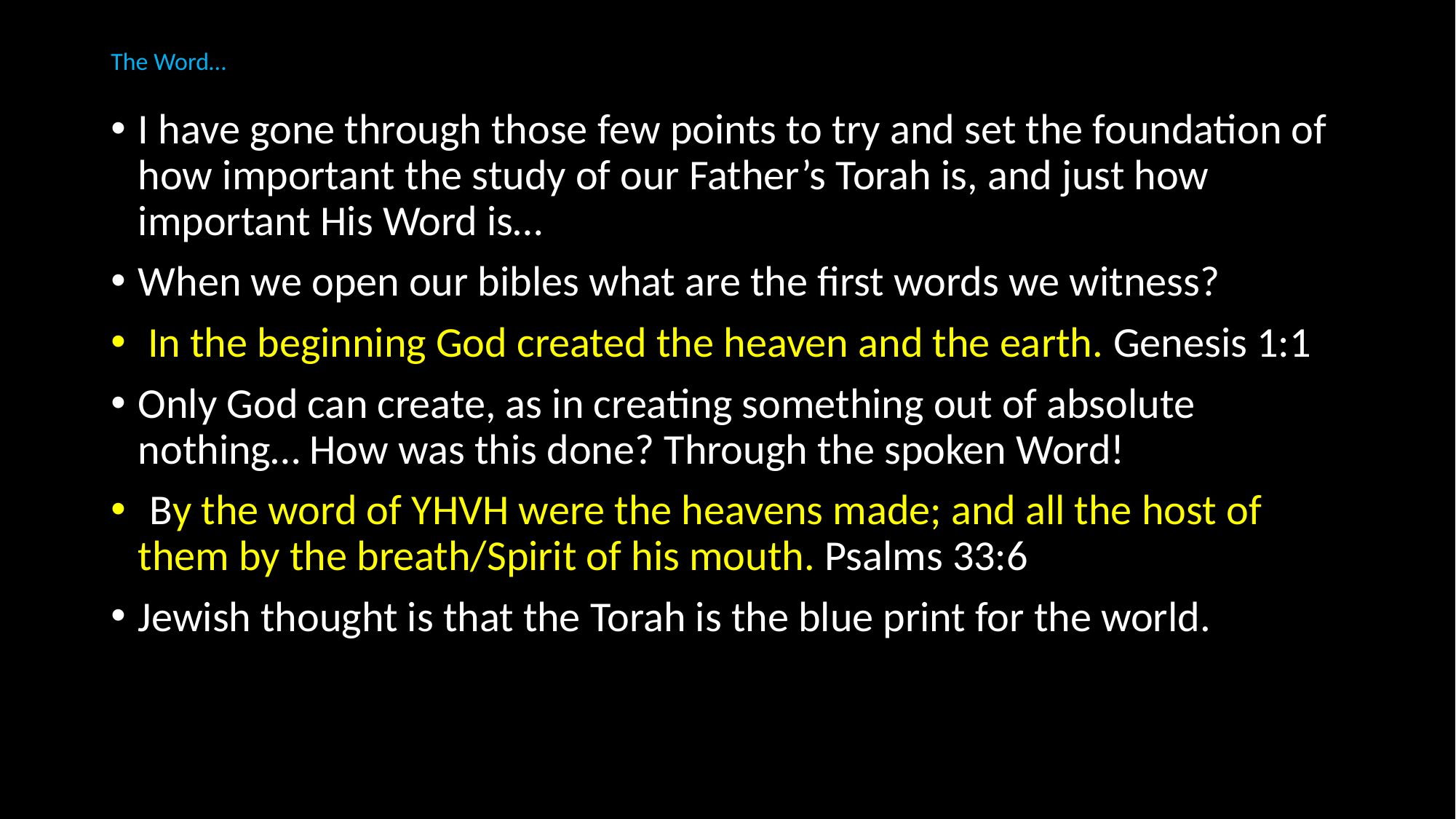

# The Word…
I have gone through those few points to try and set the foundation of how important the study of our Father’s Torah is, and just how important His Word is…
When we open our bibles what are the first words we witness?
 In the beginning God created the heaven and the earth. Genesis 1:1
Only God can create, as in creating something out of absolute nothing… How was this done? Through the spoken Word!
  By the word of YHVH were the heavens made; and all the host of them by the breath/Spirit of his mouth. Psalms 33:6
Jewish thought is that the Torah is the blue print for the world.